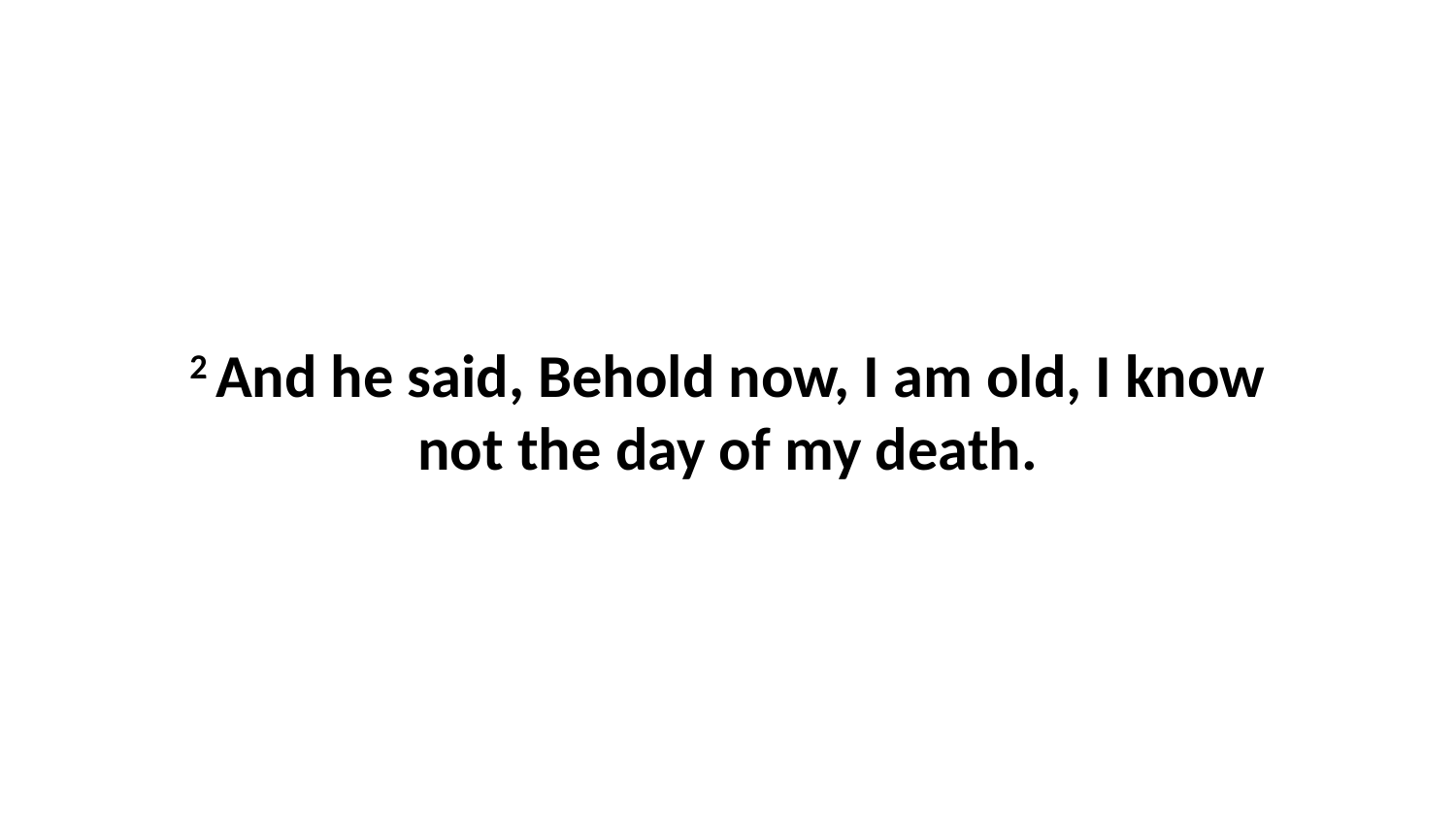

2 And he said, Behold now, I am old, I know not the day of my death.